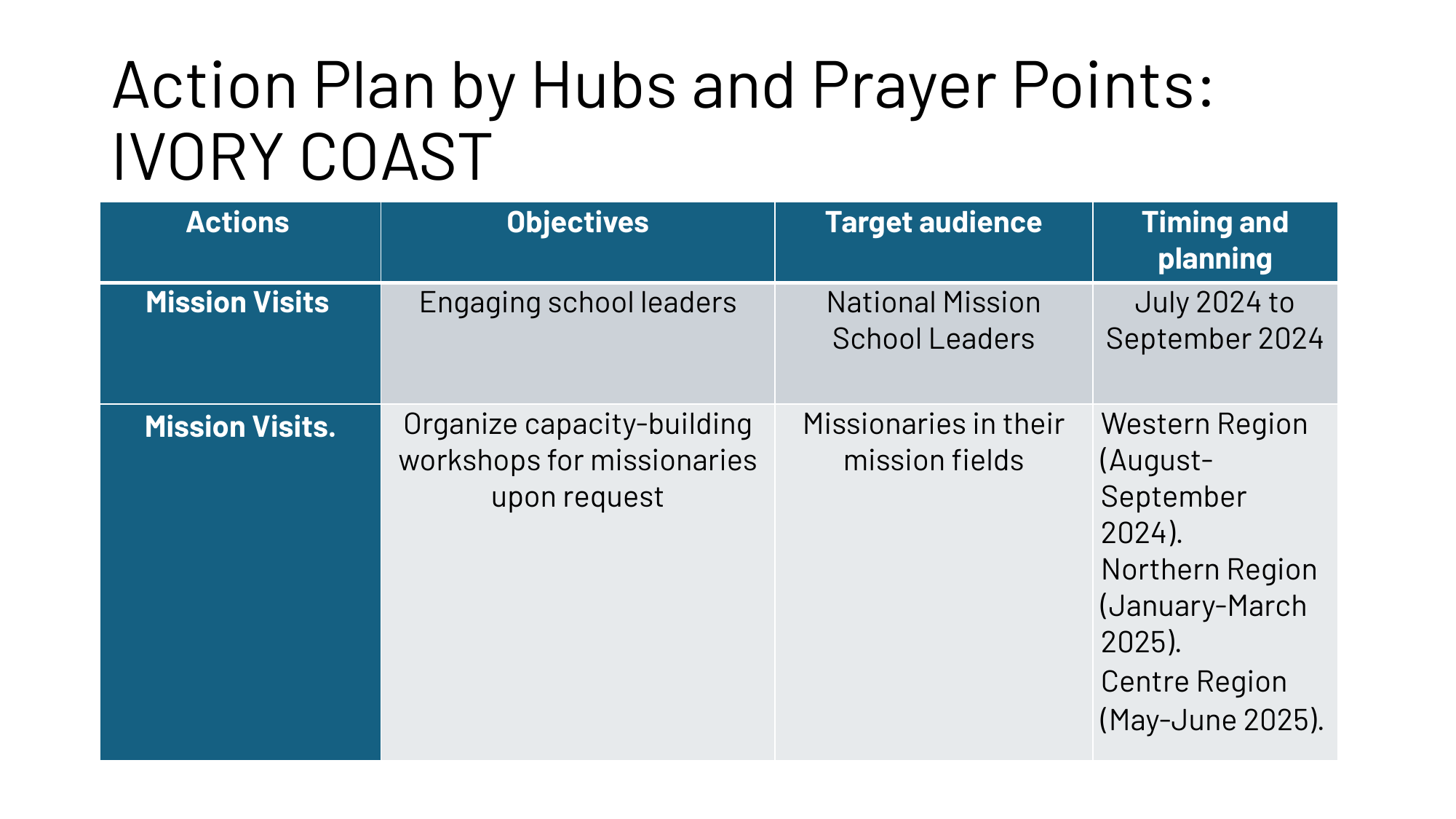

# Action Plan by Hubs and Prayer Points: IVORY COAST
| Actions | Objectives | Target audience | Timing and planning |
| --- | --- | --- | --- |
| Mission Visits | Engaging school leaders | National Mission School Leaders | July 2024 to September 2024 |
| Mission Visits. | Organize capacity-building workshops for missionaries upon request | Missionaries in their mission fields | Western Region (August-September 2024). Northern Region (January-March 2025). Centre Region (May-June 2025). |